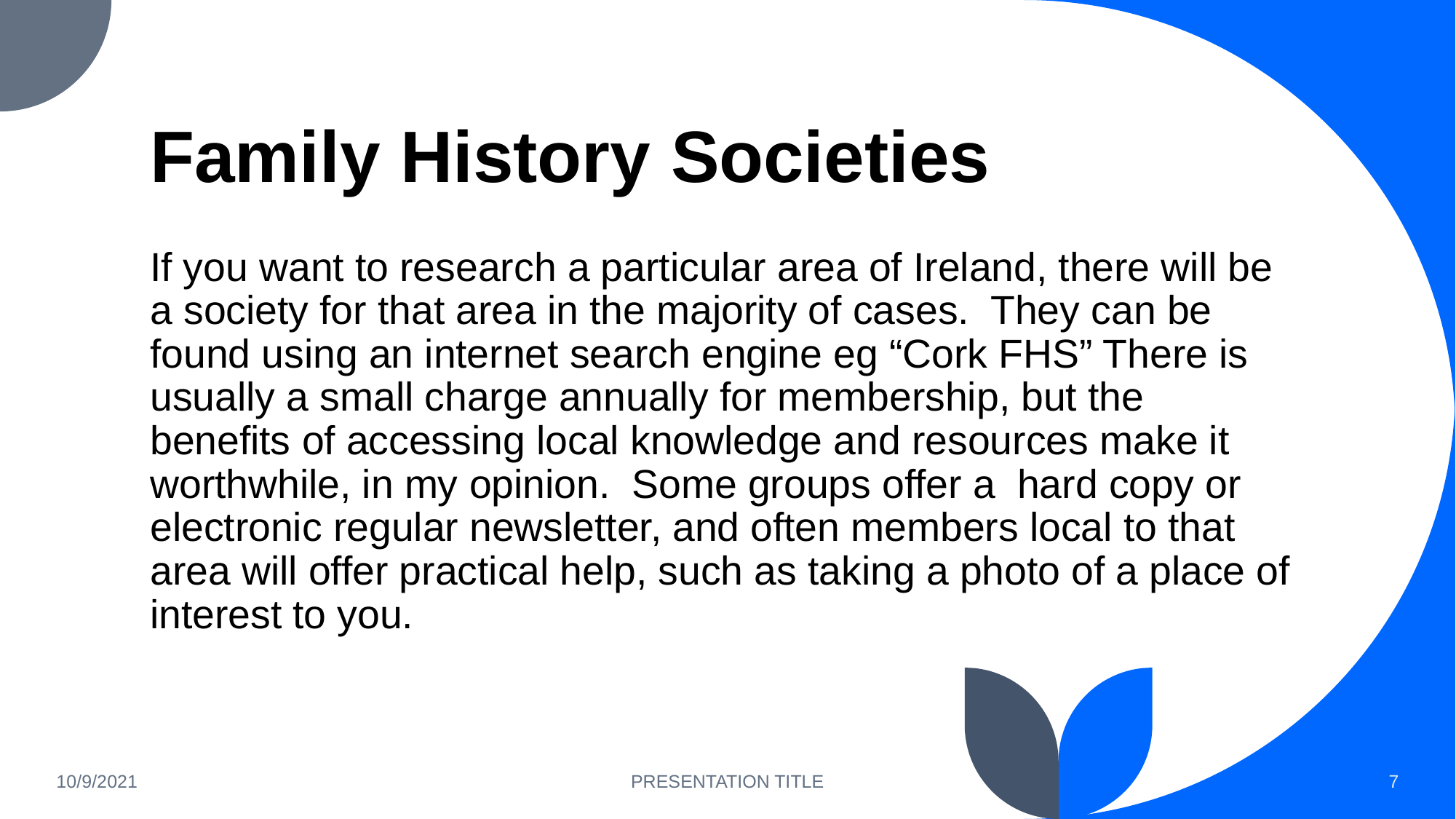

# Family History Societies
If you want to research a particular area of Ireland, there will be a society for that area in the majority of cases.  They can be found using an internet search engine eg “Cork FHS” There is usually a small charge annually for membership, but the benefits of accessing local knowledge and resources make it worthwhile, in my opinion.  Some groups offer a  hard copy or electronic regular newsletter, and often members local to that area will offer practical help, such as taking a photo of a place of interest to you.
10/9/2021
PRESENTATION TITLE
7